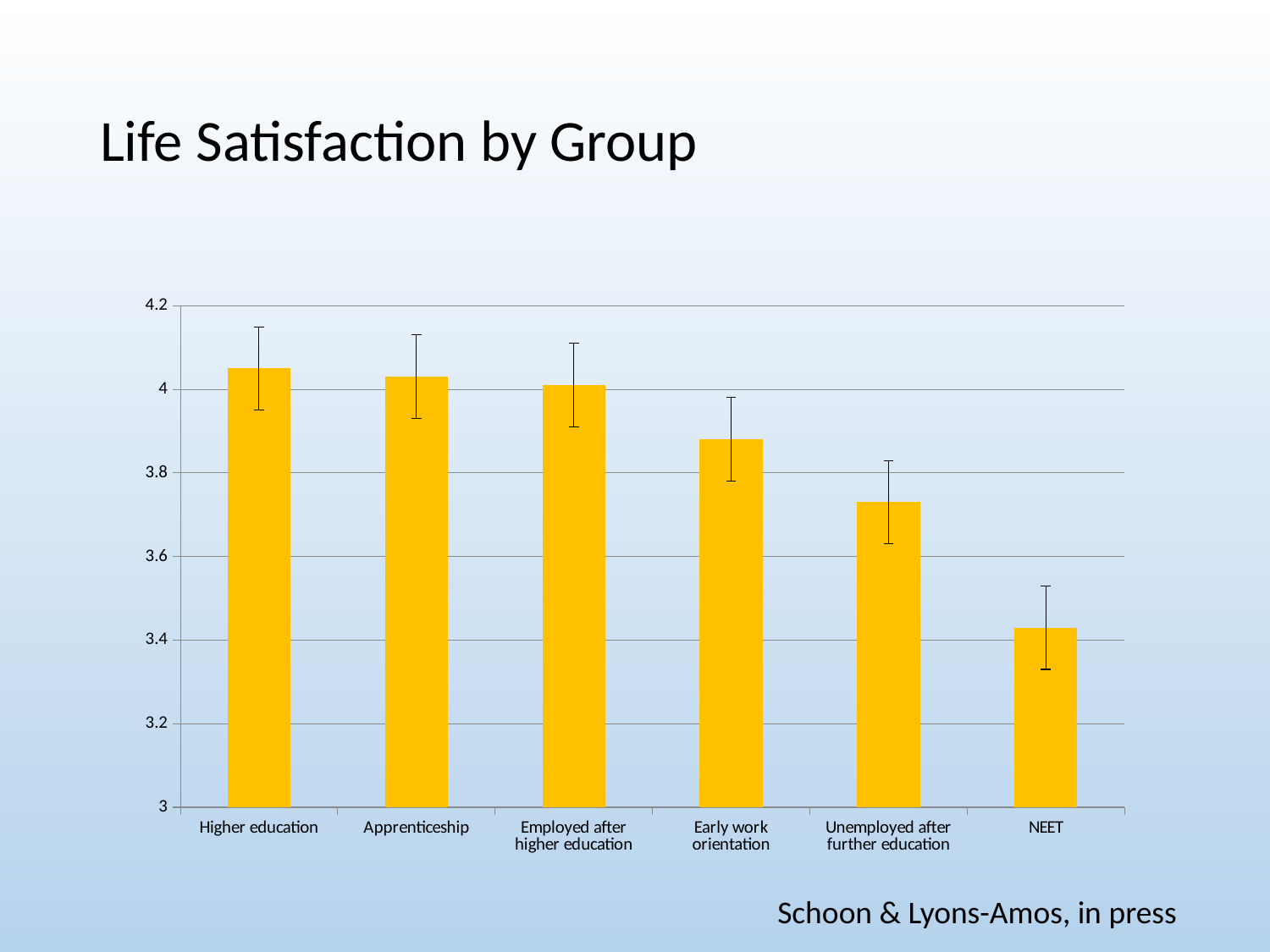

# Life Satisfaction by Group

### Chart

| Category |  |
|---|---|
| Higher education | 4.05 |
| Apprenticeship | 4.03 |
| Employed after higher education | 4.01 |
| Early work orientation | 3.88 |
| Unemployed after further education | 3.73 |
| NEET | 3.43 |
Schoon & Lyons-Amos, in press